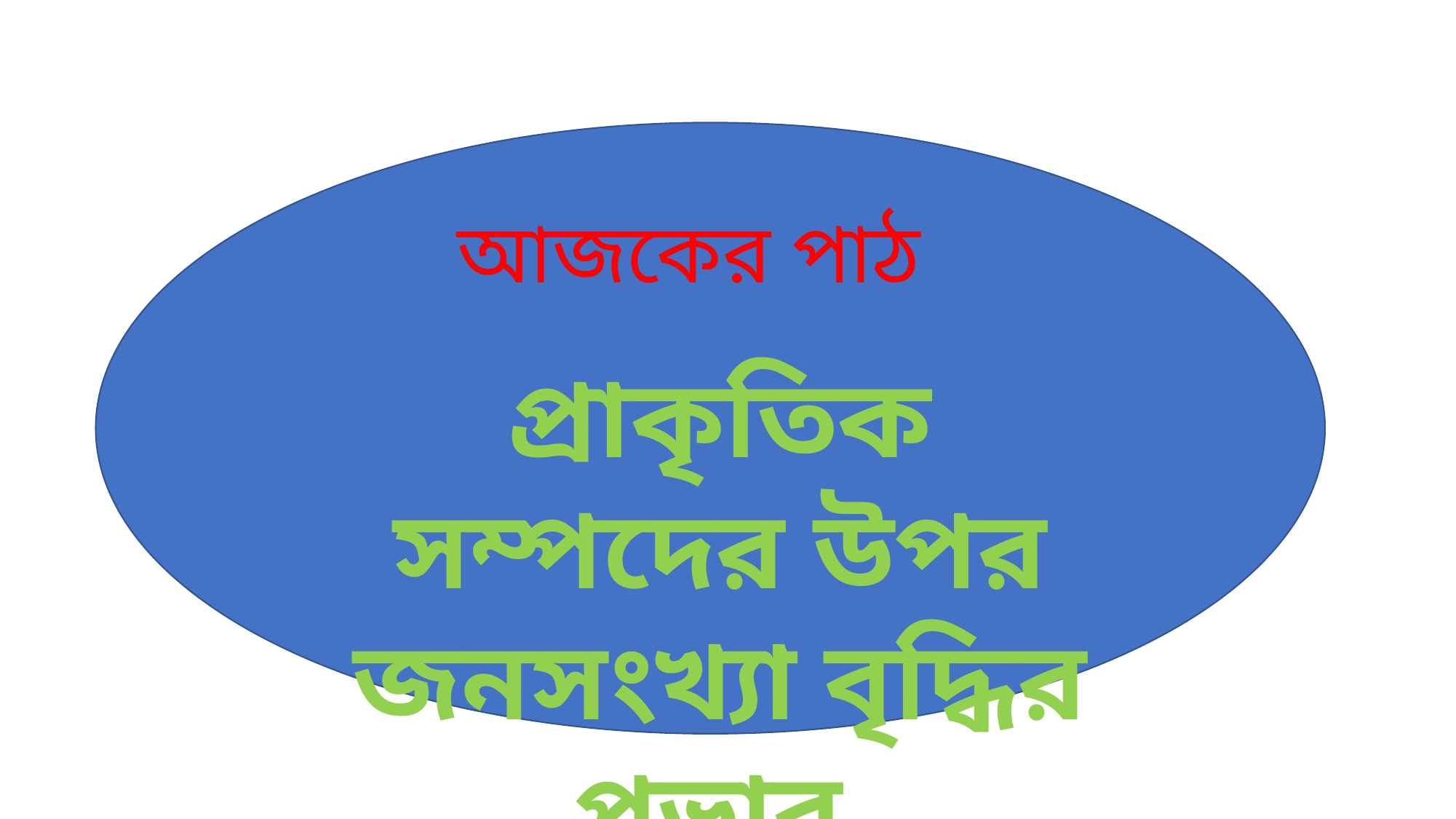

আজকের পাঠ
প্রাকৃতিক সম্পদের উপর জনসংখ্যা বৃদ্ধির প্রভাব